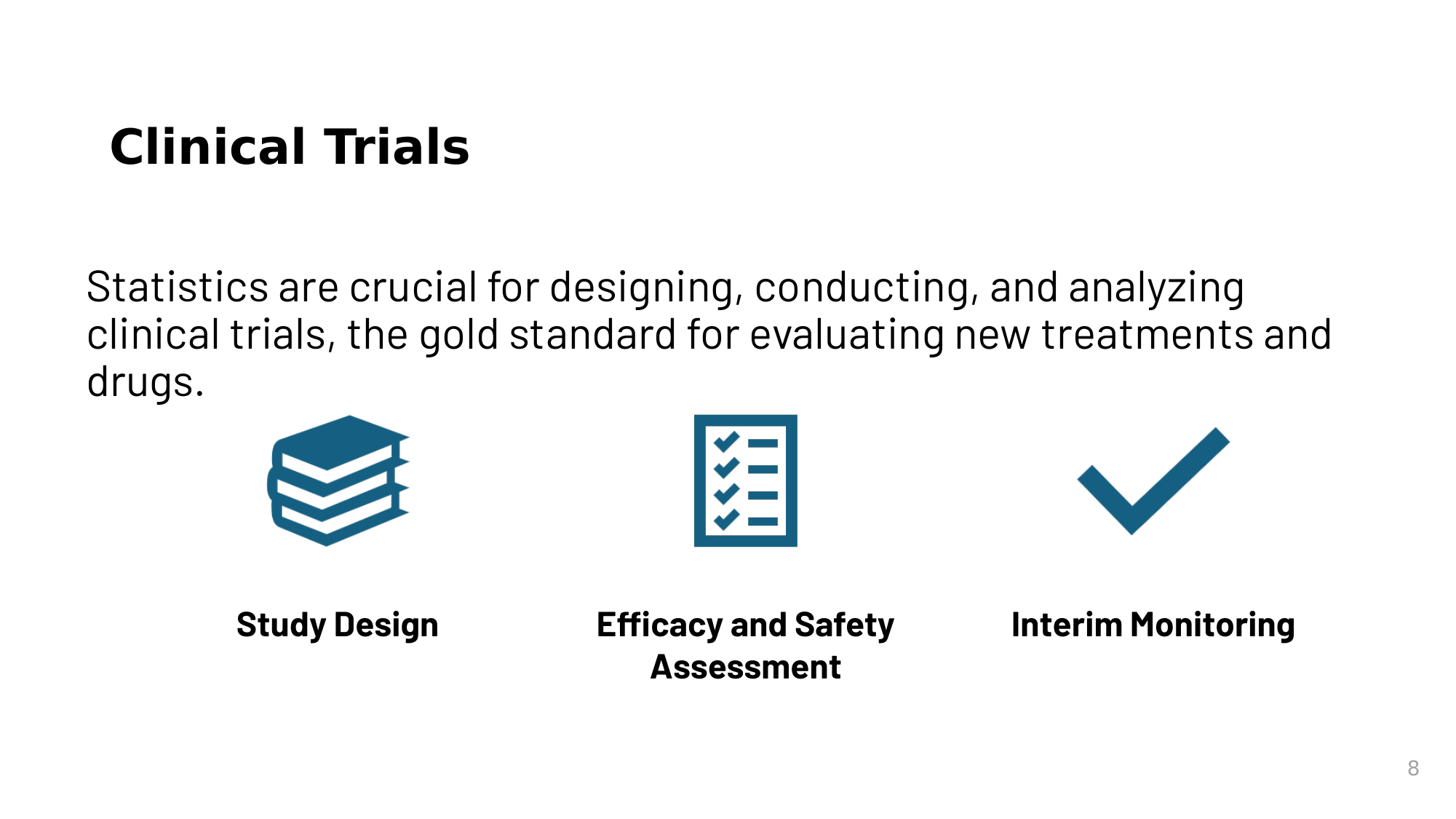

Clinical Trials
Statistics are crucial for designing, conducting, and analyzing clinical trials, the gold standard for evaluating new treatments and drugs.

Study Design
Efficacy and Safety Assessment
Interim Monitoring
8